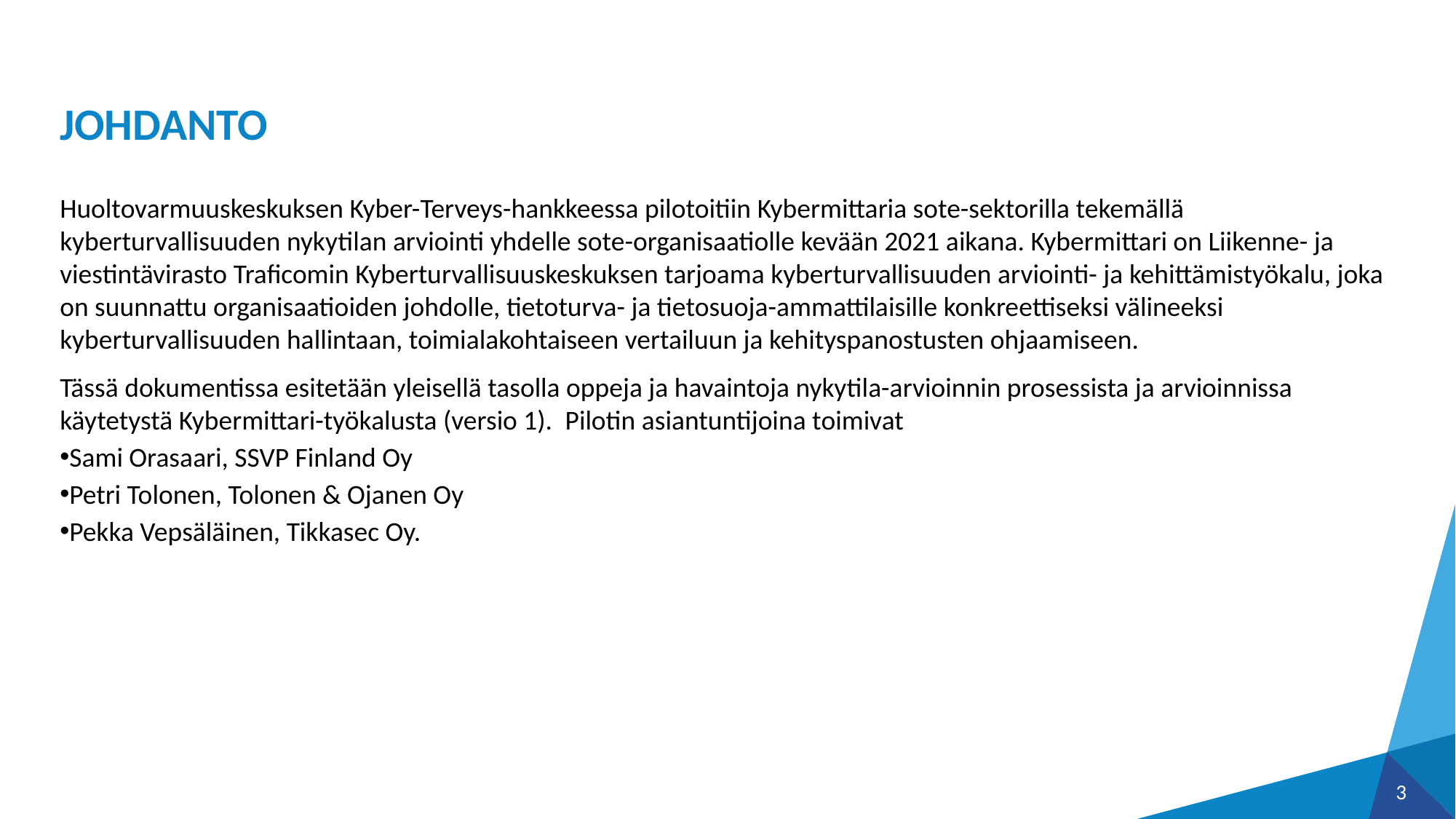

# JOHDANTO
Huoltovarmuuskeskuksen Kyber-Terveys-hankkeessa pilotoitiin Kybermittaria sote-sektorilla tekemällä kyberturvallisuuden nykytilan arviointi yhdelle sote-organisaatiolle kevään 2021 aikana. Kybermittari on Liikenne- ja viestintävirasto Traficomin Kyberturvallisuuskeskuksen tarjoama kyberturvallisuuden arviointi- ja kehittämistyökalu, joka on suunnattu organisaatioiden johdolle, tietoturva- ja tietosuoja-ammattilaisille konkreettiseksi välineeksi kyberturvallisuuden hallintaan, toimialakohtaiseen vertailuun ja kehityspanostusten ohjaamiseen.
Tässä dokumentissa esitetään yleisellä tasolla oppeja ja havaintoja nykytila-arvioinnin prosessista ja arvioinnissa käytetystä Kybermittari-työkalusta (versio 1).  Pilotin asiantuntijoina toimivat
Sami Orasaari, SSVP Finland Oy
Petri Tolonen, Tolonen & Ojanen Oy
Pekka Vepsäläinen, Tikkasec Oy.

3